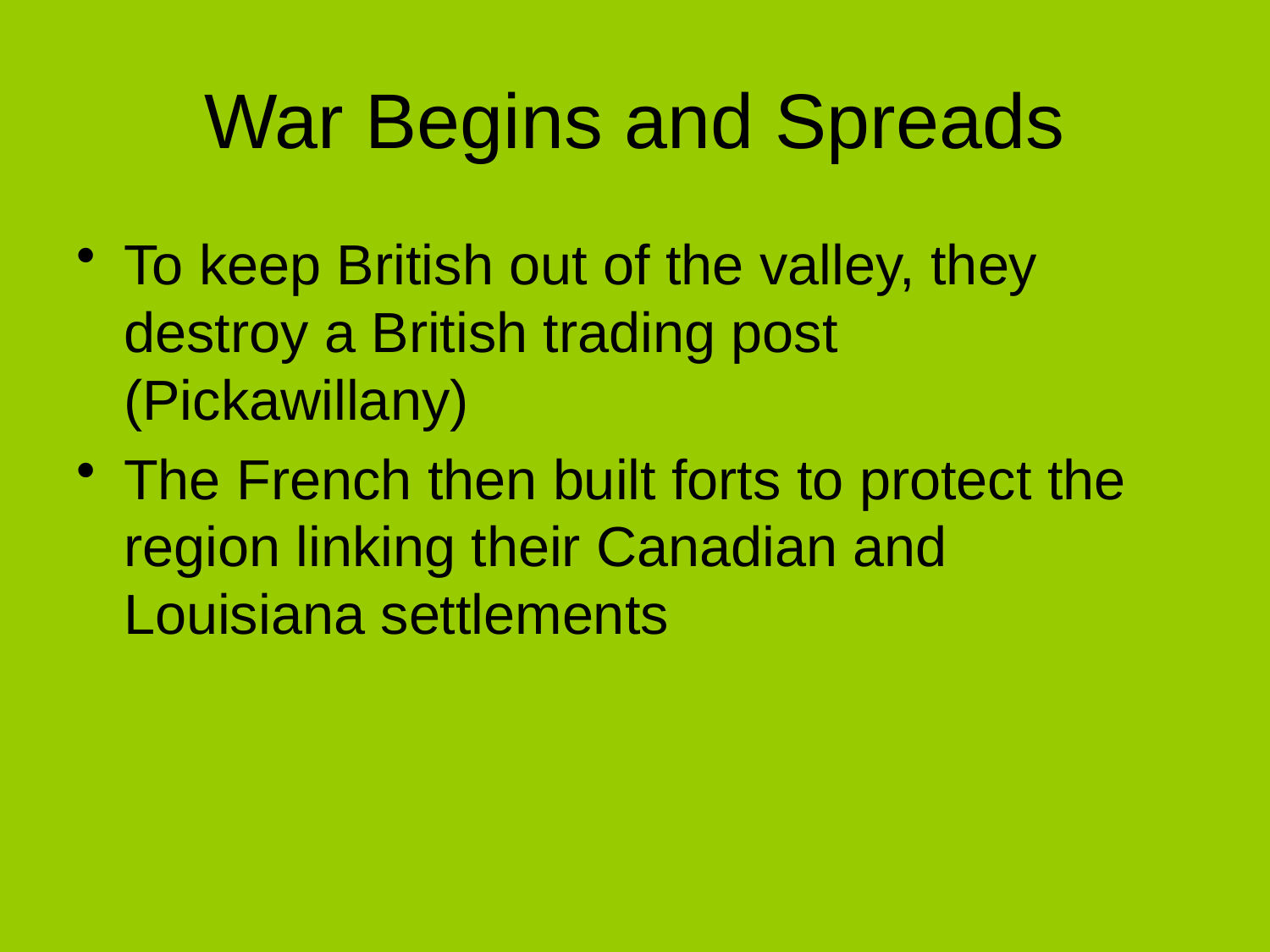

# War Begins and Spreads
To keep British out of the valley, they destroy a British trading post (Pickawillany)
The French then built forts to protect the region linking their Canadian and Louisiana settlements